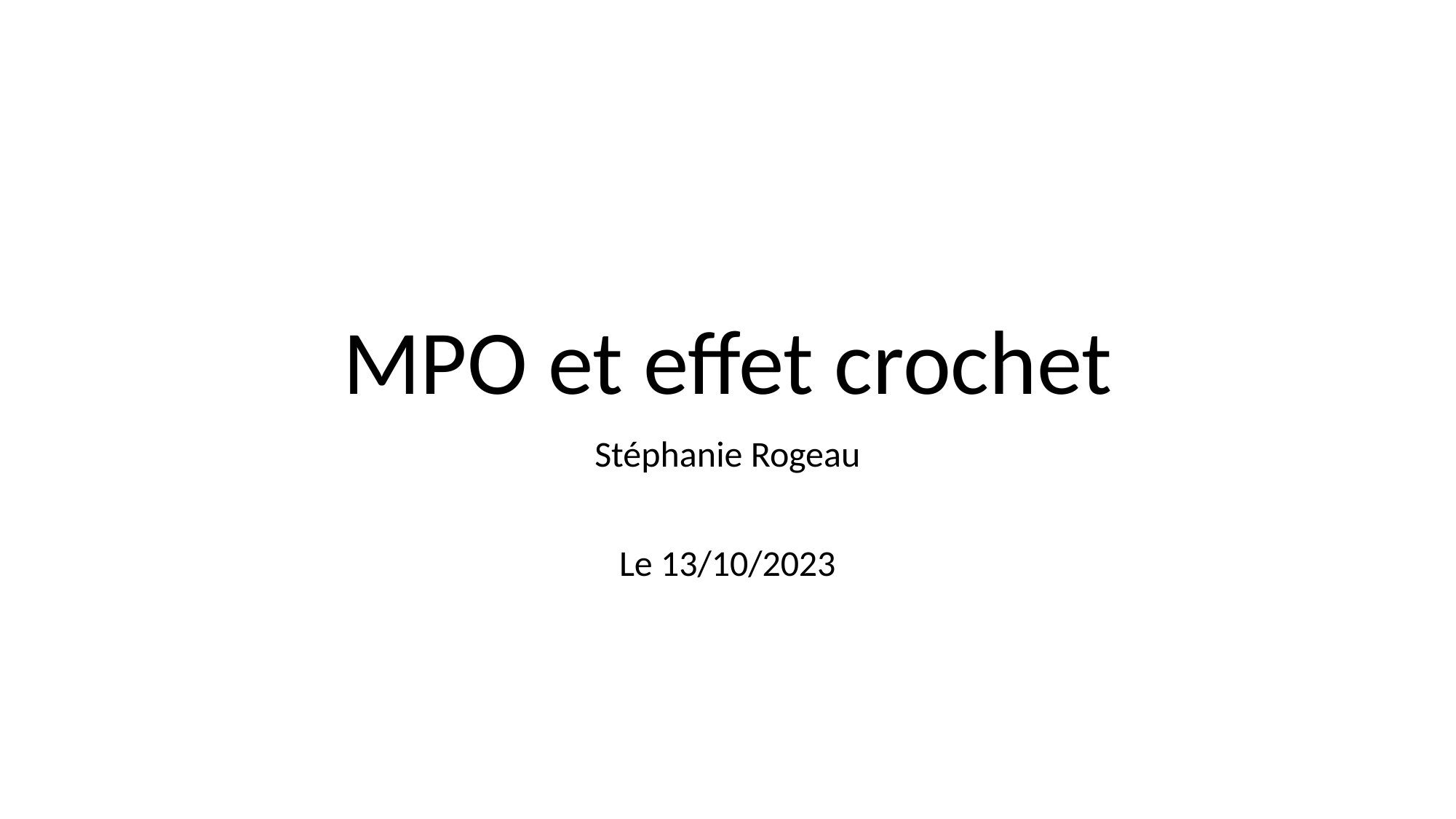

# MPO et effet crochet
Stéphanie Rogeau

Le 13/10/2023